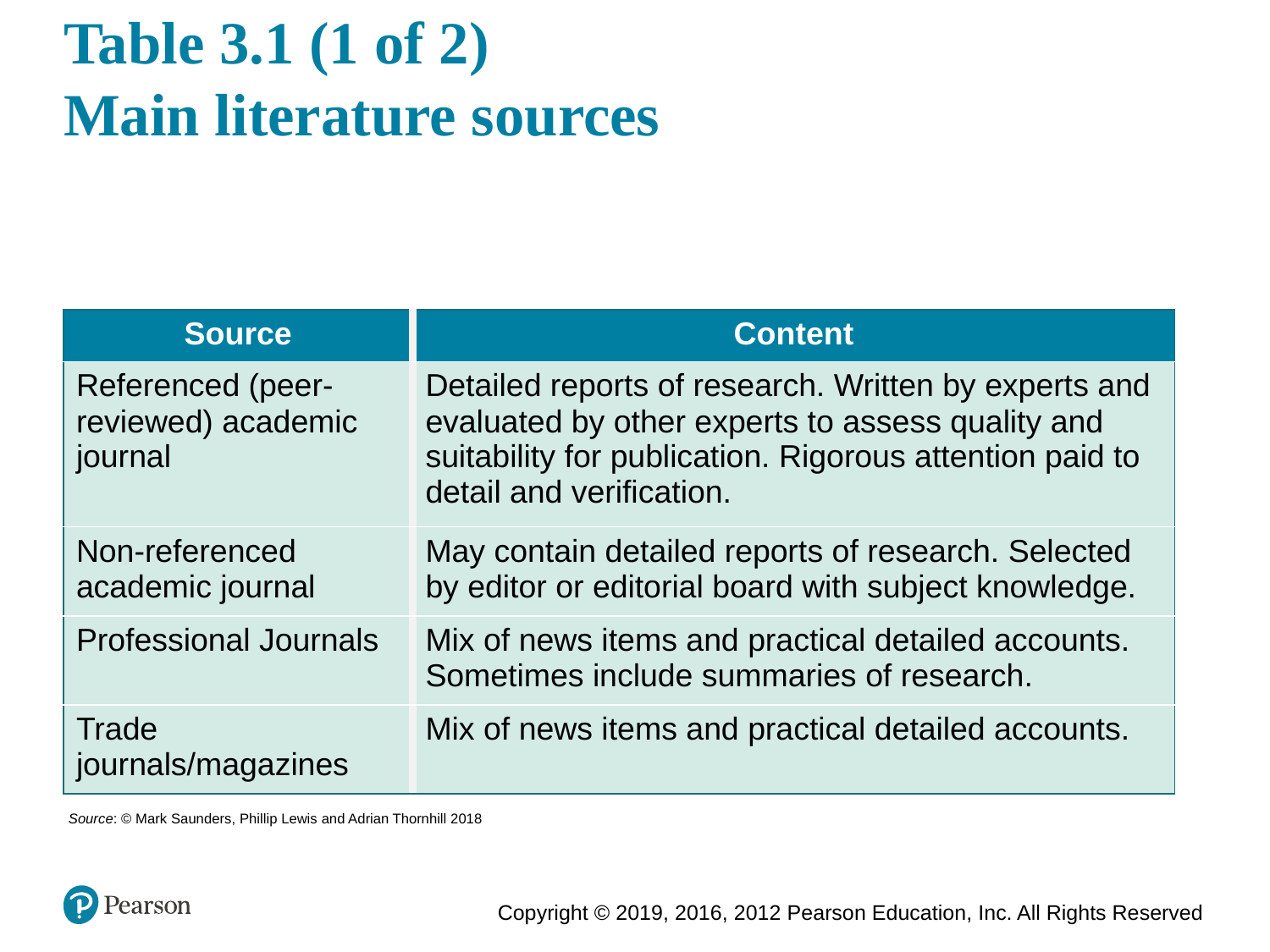

# Table 3.1 (1 of 2) Main literature sources
| Source | Content |
| --- | --- |
| Referenced (peer-reviewed) academic journal | Detailed reports of research. Written by experts and evaluated by other experts to assess quality and suitability for publication. Rigorous attention paid to detail and verification. |
| Non-referenced academic journal | May contain detailed reports of research. Selected by editor or editorial board with subject knowledge. |
| Professional Journals | Mix of news items and practical detailed accounts. Sometimes include summaries of research. |
| Trade journals/magazines | Mix of news items and practical detailed accounts. |
Source: © Mark Saunders, Phillip Lewis and Adrian Thornhill 2018